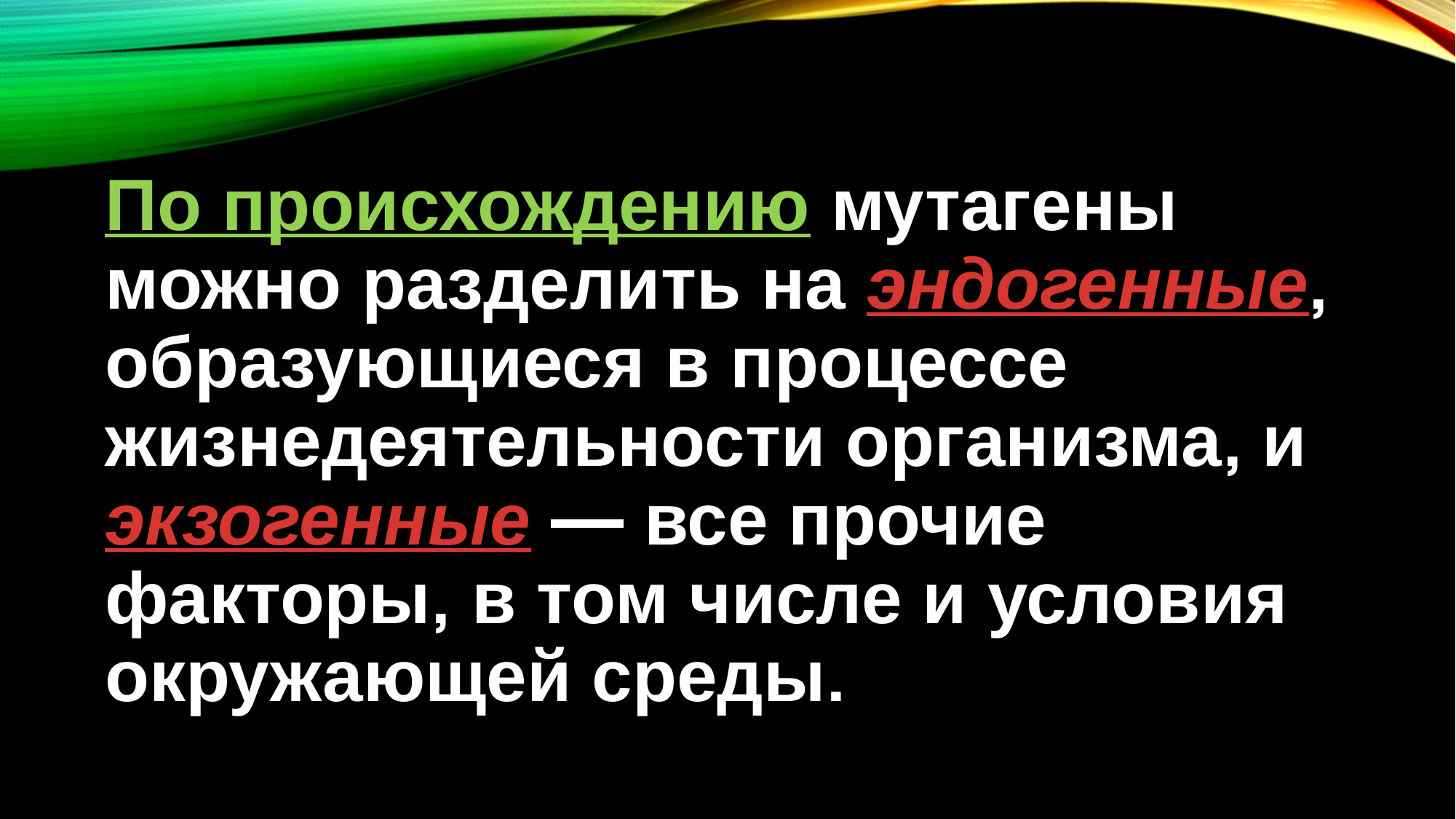

По происхождению мутагены можно разделить на эндогенные, образующиеся в процессе жизнедеятельности организма, и экзогенные — все прочие факторы, в том числе и условия окружающей среды.